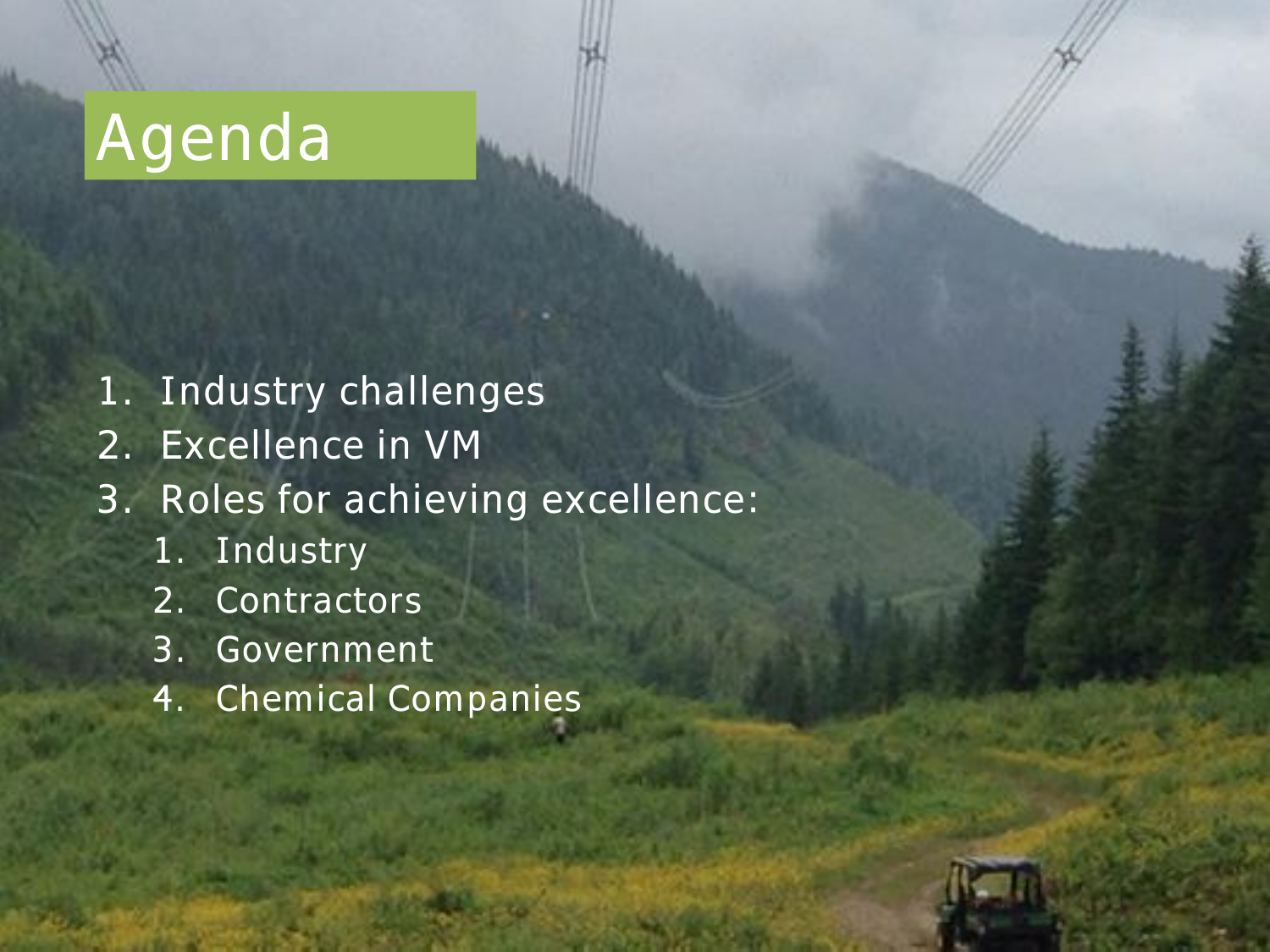

# Agenda
Industry challenges
Excellence in VM
Roles for achieving excellence:
Industry
Contractors
Government
Chemical Companies